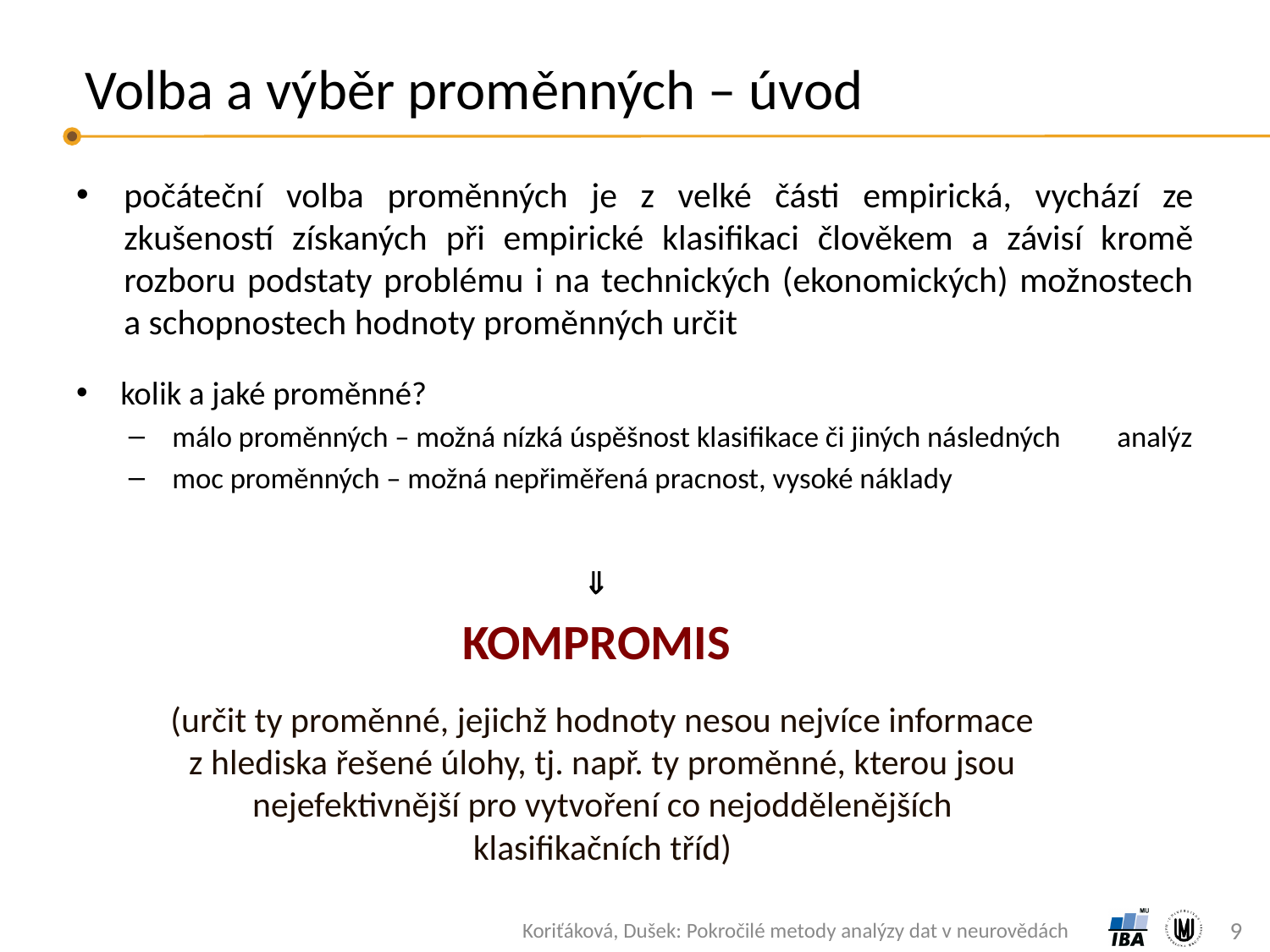

# Volba a výběr proměnných – úvod
počáteční volba proměnných je z velké části empirická, vychází ze zkušeností získaných při empirické klasifikaci člověkem a závisí kromě rozboru podstaty problému i na technických (ekonomických) možnostech a schopnostech hodnoty proměnných určit

kolik a jaké proměnné?
málo proměnných – možná nízká úspěšnost klasifikace či jiných následných 			analýz
moc proměnných – možná nepřiměřená pracnost, vysoké náklady
⇓
KOMPROMIS
(určit ty proměnné, jejichž hodnoty nesou nejvíce informace z hlediska řešené úlohy, tj. např. ty proměnné, kterou jsou nejefektivnější pro vytvoření co nejoddělenějších klasifikačních tříd)
9